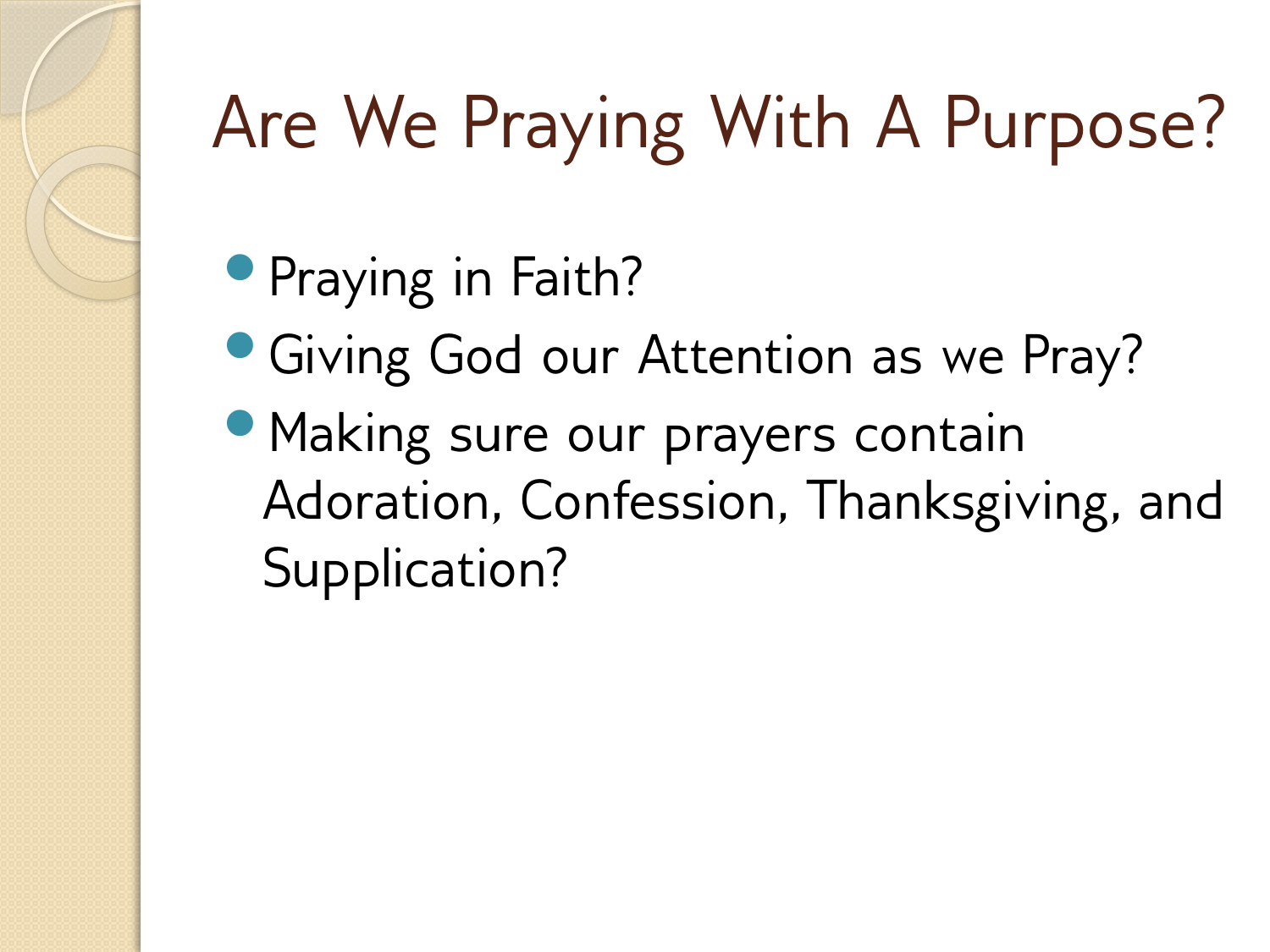

# Are We Praying With A Purpose?
Praying in Faith?
Giving God our Attention as we Pray?
Making sure our prayers contain Adoration, Confession, Thanksgiving, and Supplication?